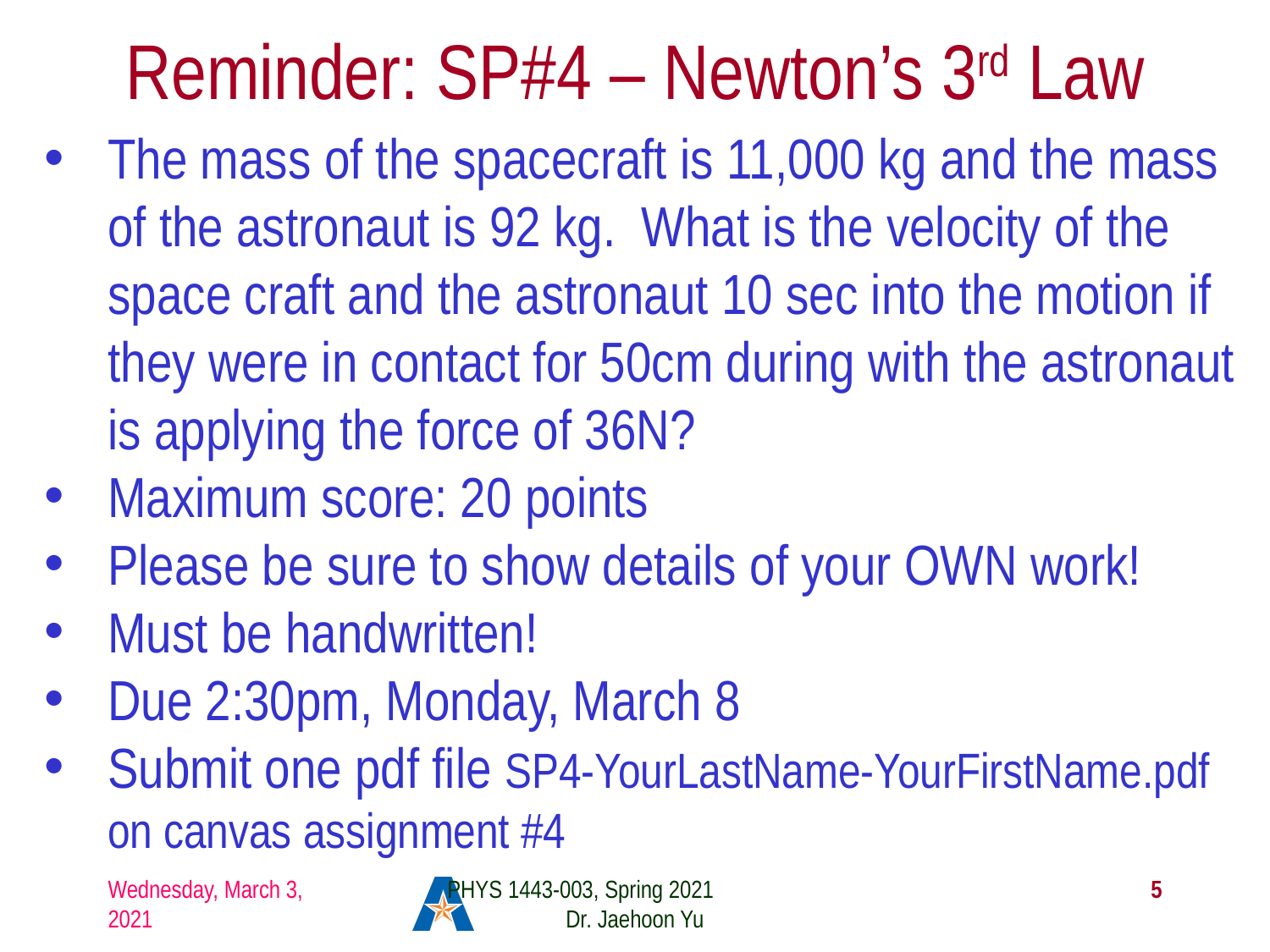

# Reminder: SP#4 – Newton’s 3rd Law
The mass of the spacecraft is 11,000 kg and the mass of the astronaut is 92 kg.  What is the velocity of the space craft and the astronaut 10 sec into the motion if they were in contact for 50cm during with the astronaut is applying the force of 36N?
Maximum score: 20 points
Please be sure to show details of your OWN work!
Must be handwritten!
Due 2:30pm, Monday, March 8
Submit one pdf file SP4-YourLastName-YourFirstName.pdf on canvas assignment #4

Wednesday, March 3, 2021
PHYS 1443-003, Spring 2021                    Dr. Jaehoon Yu
5